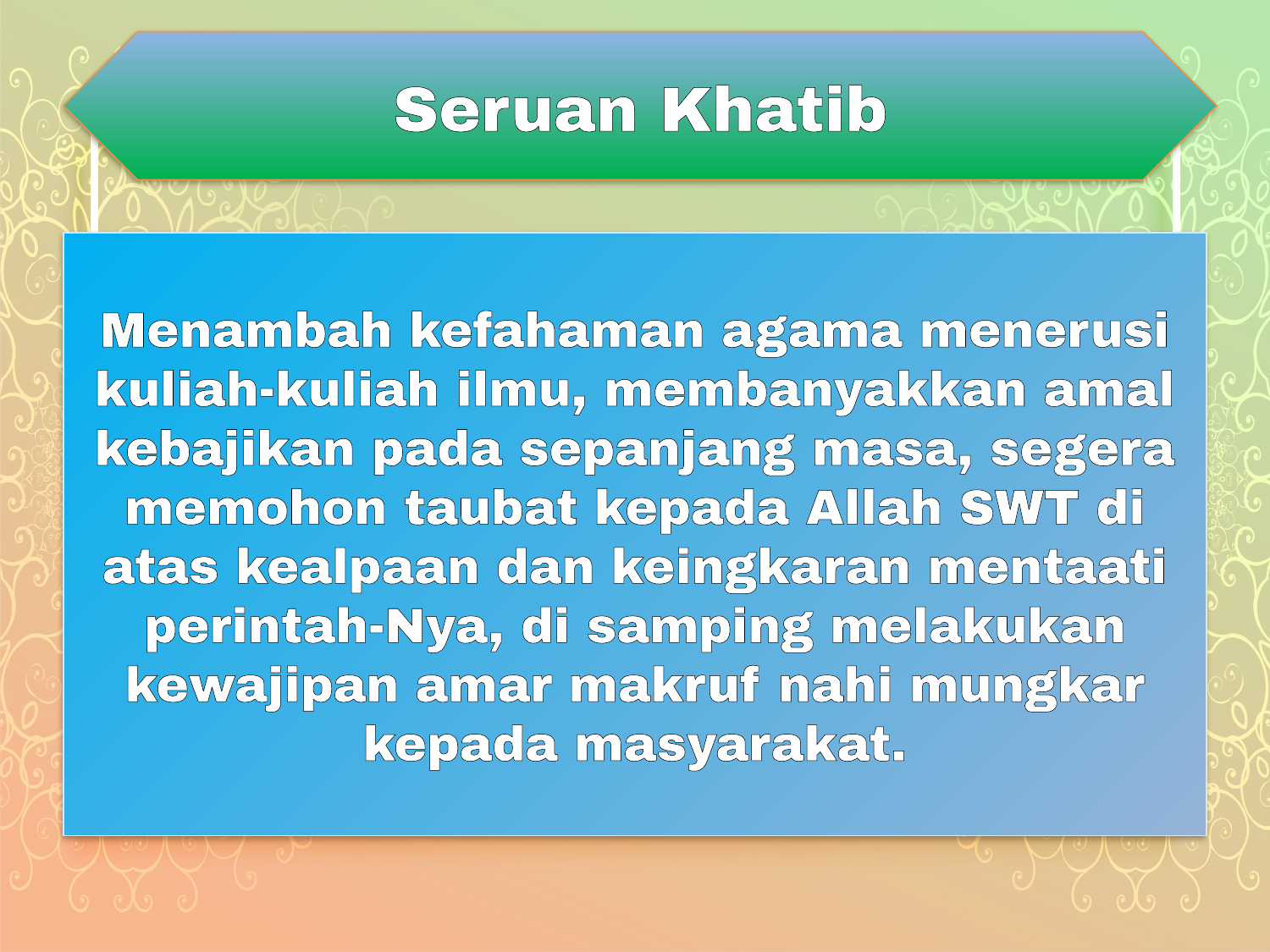

Seruan Khatib
Menambah kefahaman agama menerusi kuliah-kuliah ilmu, membanyakkan amal kebajikan pada sepanjang masa, segera memohon taubat kepada Allah SWT di atas kealpaan dan keingkaran mentaati perintah-Nya, di samping melakukan kewajipan amar makruf nahi mungkar kepada masyarakat.